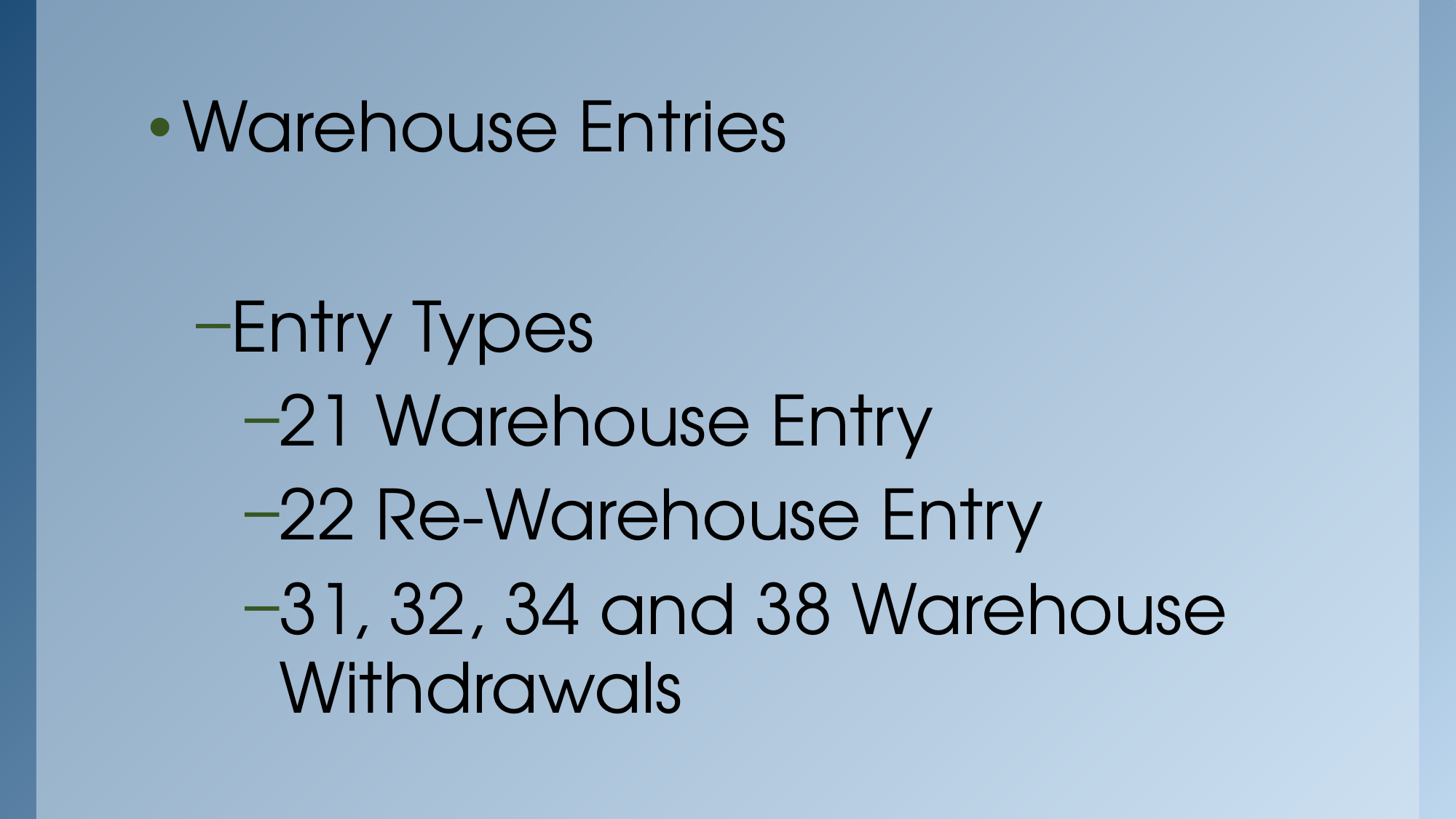

Warehouse Entries

Entry Types
21 Warehouse Entry
22 Re-Warehouse Entry
31, 32, 34 and 38 Warehouse Withdrawals